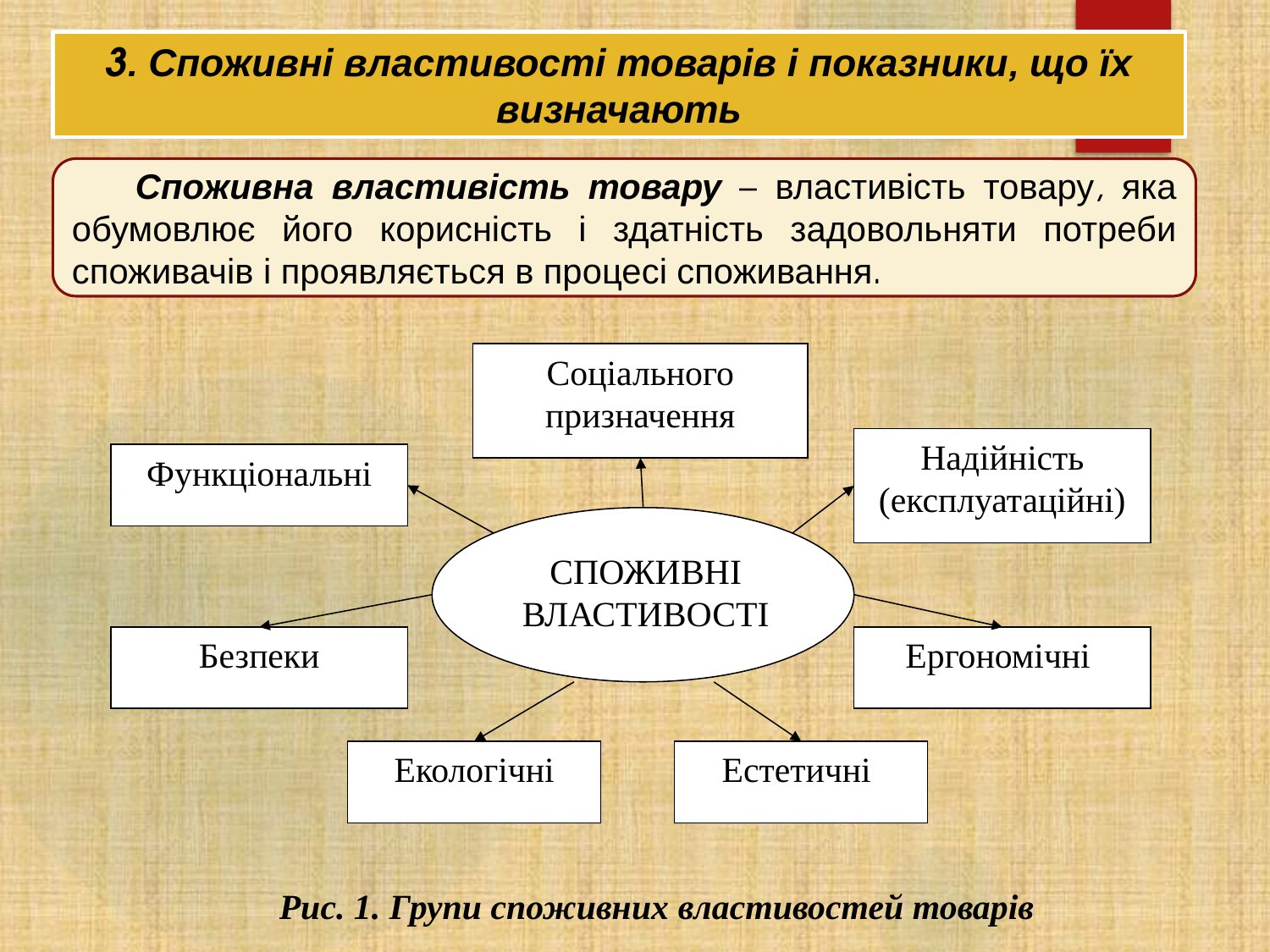

3. Споживні властивості товарів і показники, що їх визначають
Споживна властивість товару – властивість товару, яка обумовлює його корисність і здатність задовольняти потреби споживачів і проявляється в процесі споживання.

Соціального призначення
Надійність
(експлуатаційні)
Функціональні

СПОЖИВНІ ВЛАСТИВОСТІ
Безпеки
Ергономічні
Екологічні
Естетичні
Рис. 1. Групи споживних властивостей товарів